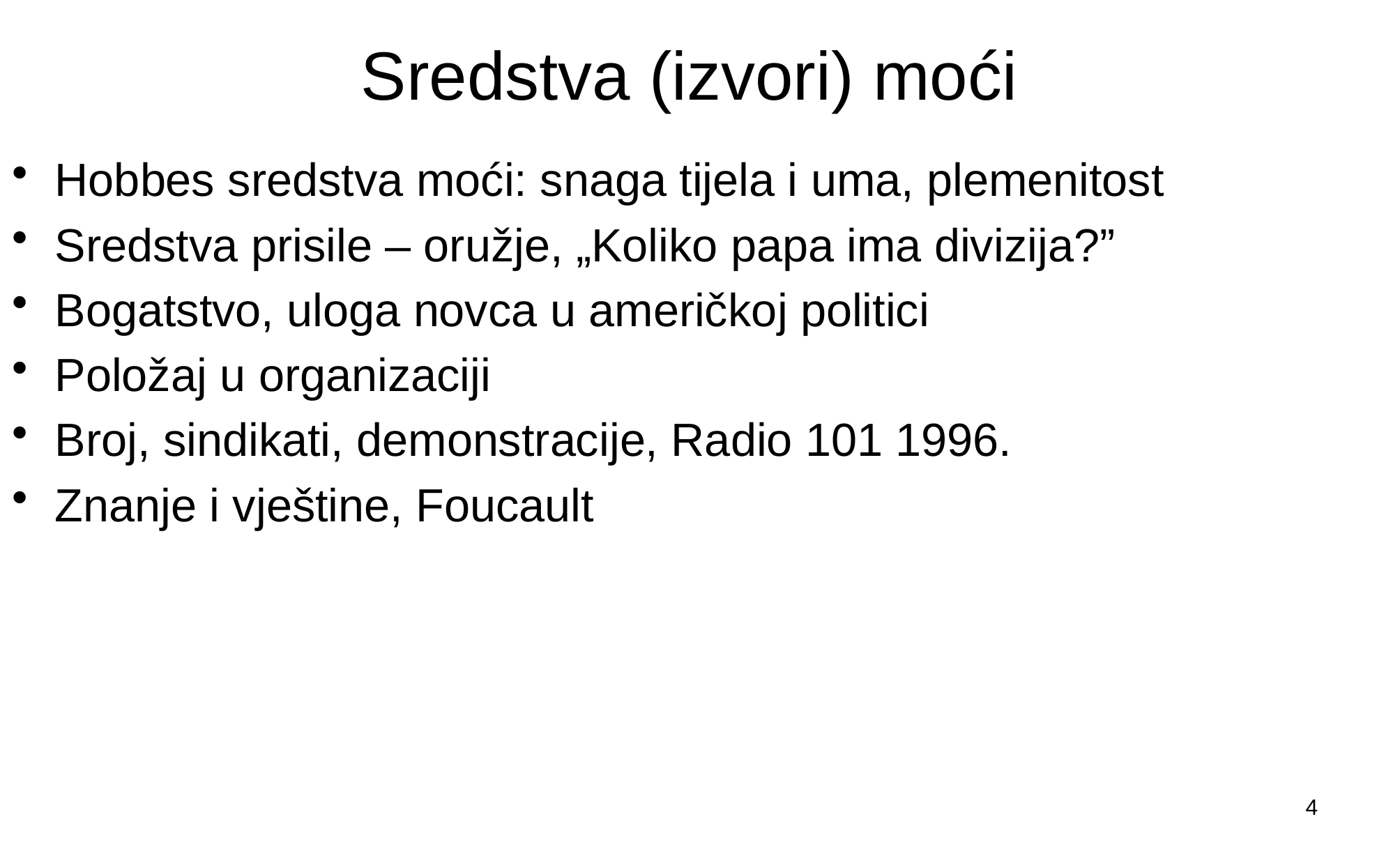

# Sredstva (izvori) moći
Hobbes sredstva moći: snaga tijela i uma, plemenitost
Sredstva prisile – oružje, „Koliko papa ima divizija?”
Bogatstvo, uloga novca u američkoj politici
Položaj u organizaciji
Broj, sindikati, demonstracije, Radio 101 1996.
Znanje i vještine, Foucault
4